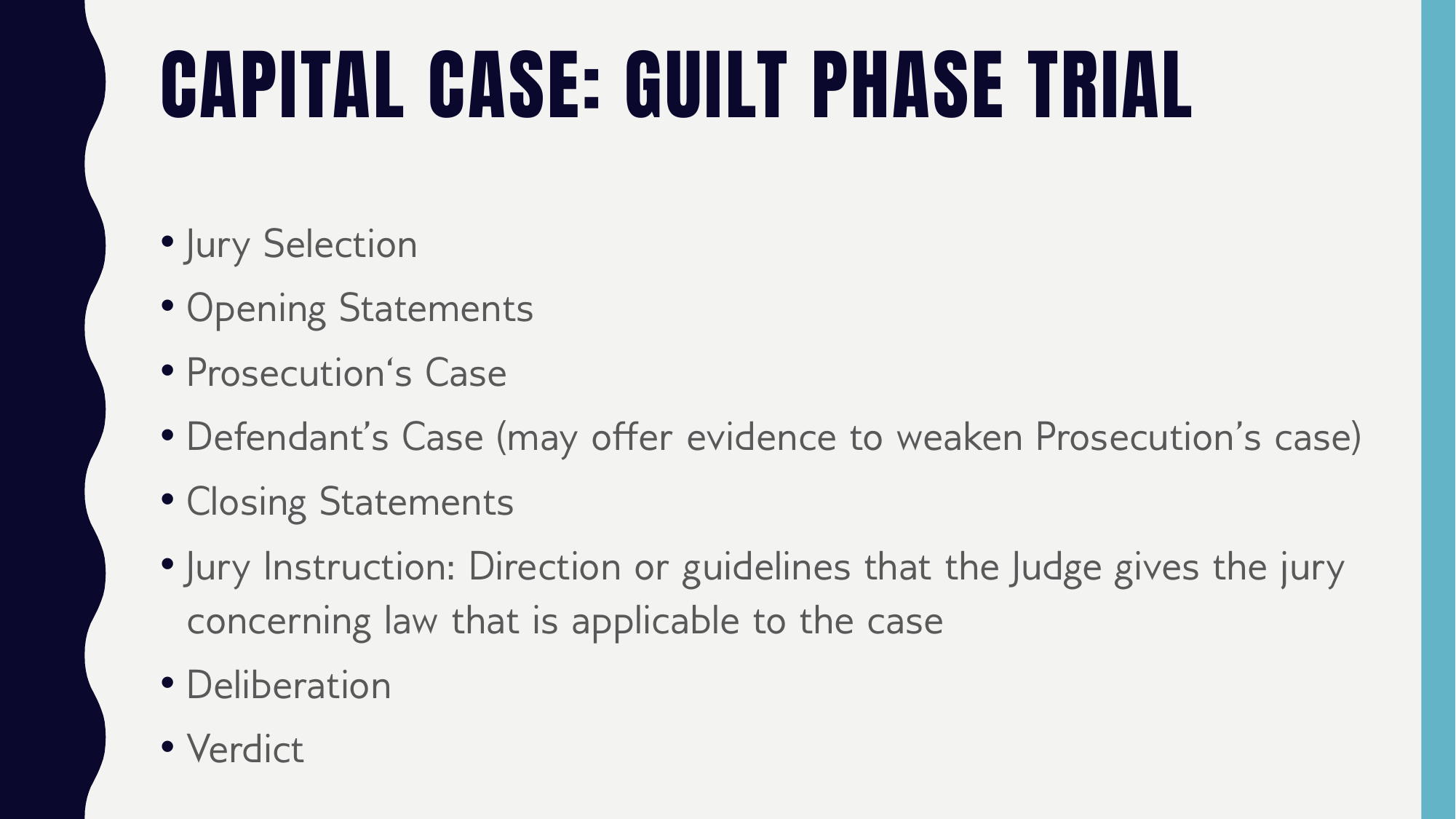

# Capital Case: Guilt Phase Trial
Jury Selection
Opening Statements
Prosecution‘s Case
Defendant’s Case (may offer evidence to weaken Prosecution’s case)
Closing Statements
Jury Instruction: Direction or guidelines that the Judge gives the jury concerning law that is applicable to the case
Deliberation
Verdict